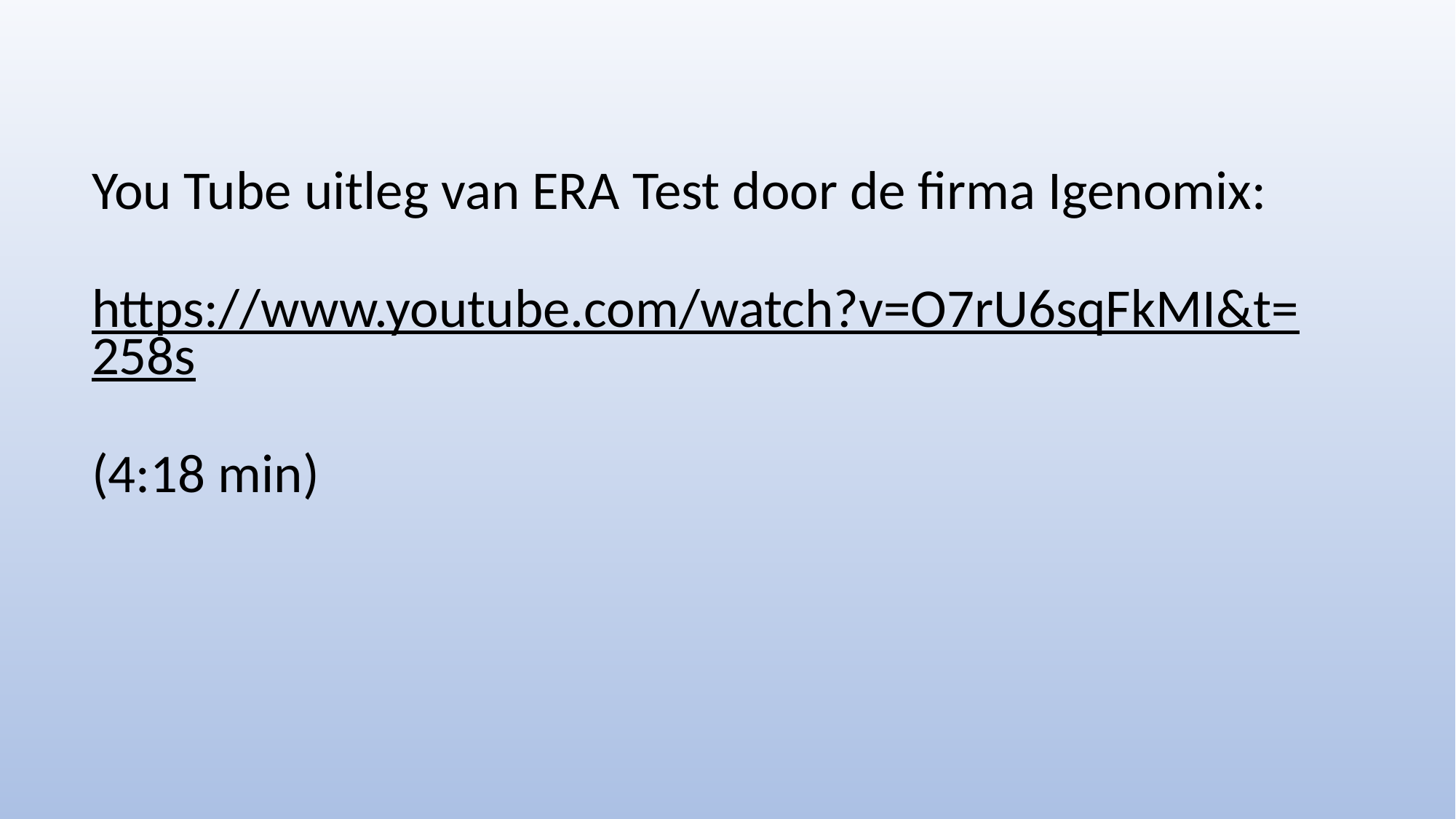

# You Tube uitleg van ERA Test door de firma Igenomix: https://www.youtube.com/watch?v=O7rU6sqFkMI&t=258s (4:18 min)